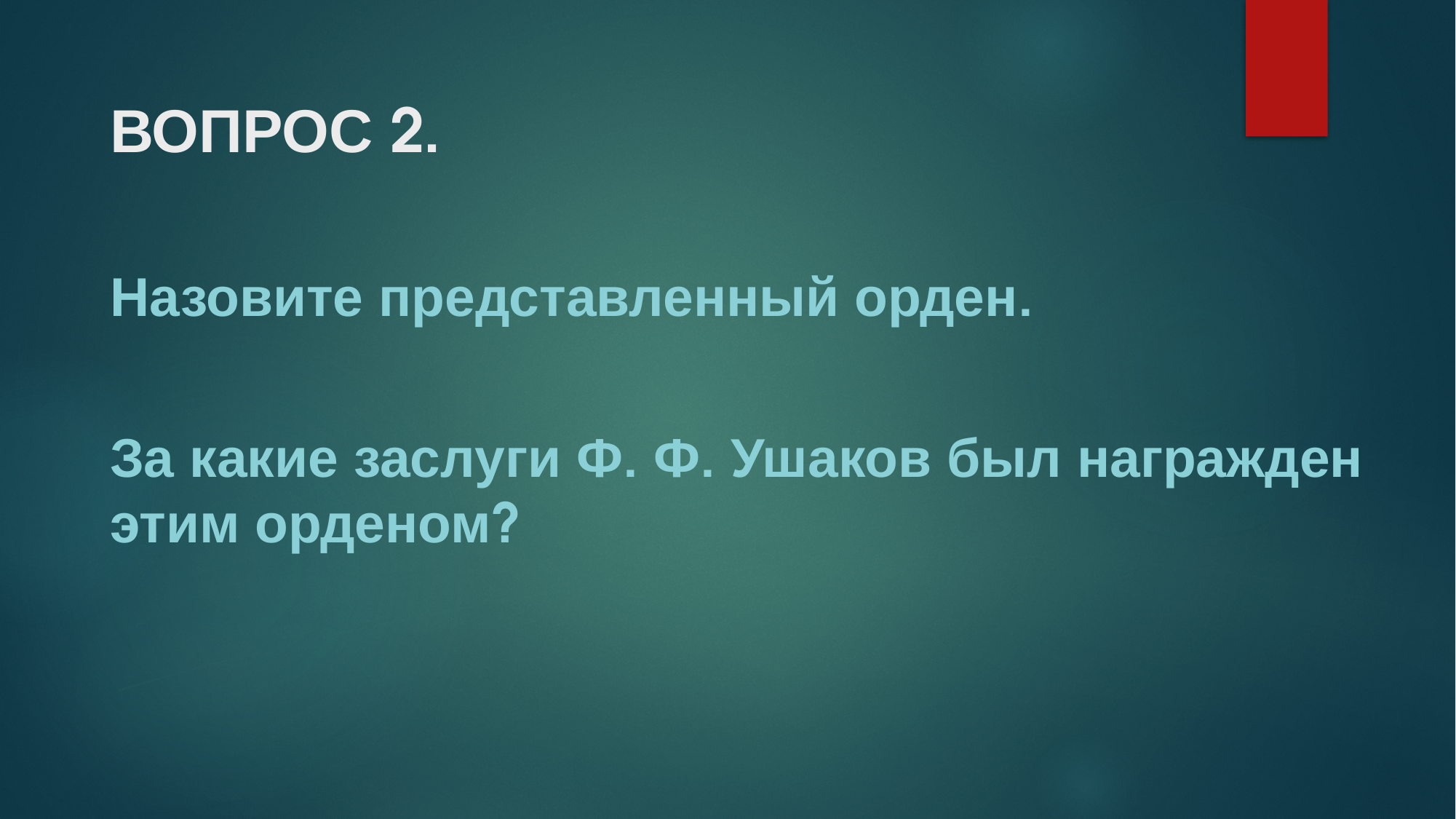

# ВОПРОС 2.

Назовите представленный орден.

За какие заслуги Ф. Ф. Ушаков был награжден этим орденом?